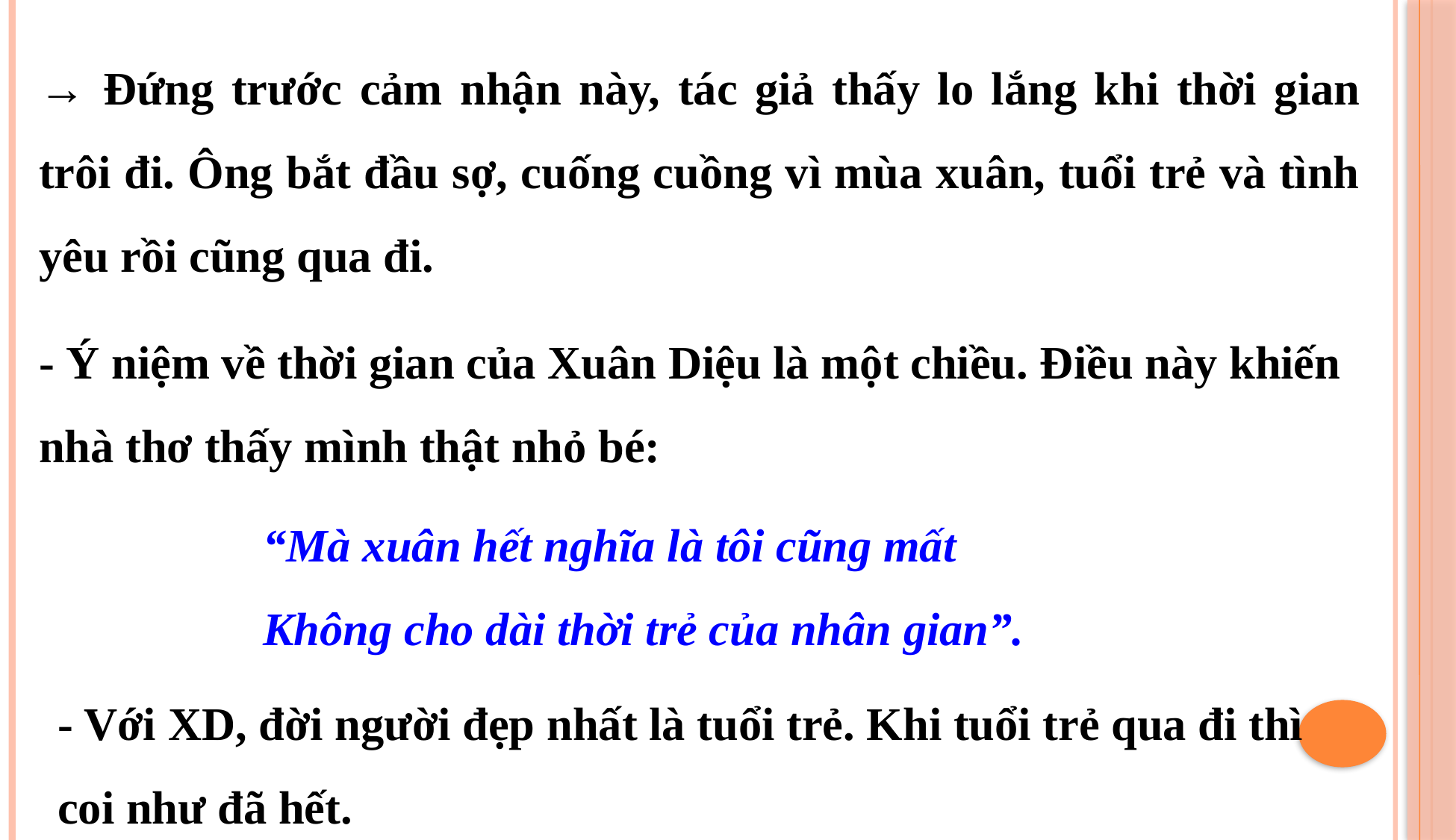

→ Đứng trước cảm nhận này, tác giả thấy lo lắng khi thời gian trôi đi. Ông bắt đầu sợ, cuống cuồng vì mùa xuân, tuổi trẻ và tình yêu rồi cũng qua đi.
- Ý niệm về thời gian của Xuân Diệu là một chiều. Điều này khiến nhà thơ thấy mình thật nhỏ bé:
“Mà xuân hết nghĩa là tôi cũng mất
Không cho dài thời trẻ của nhân gian”.
- Với XD, đời người đẹp nhất là tuổi trẻ. Khi tuổi trẻ qua đi thì coi như đã hết.